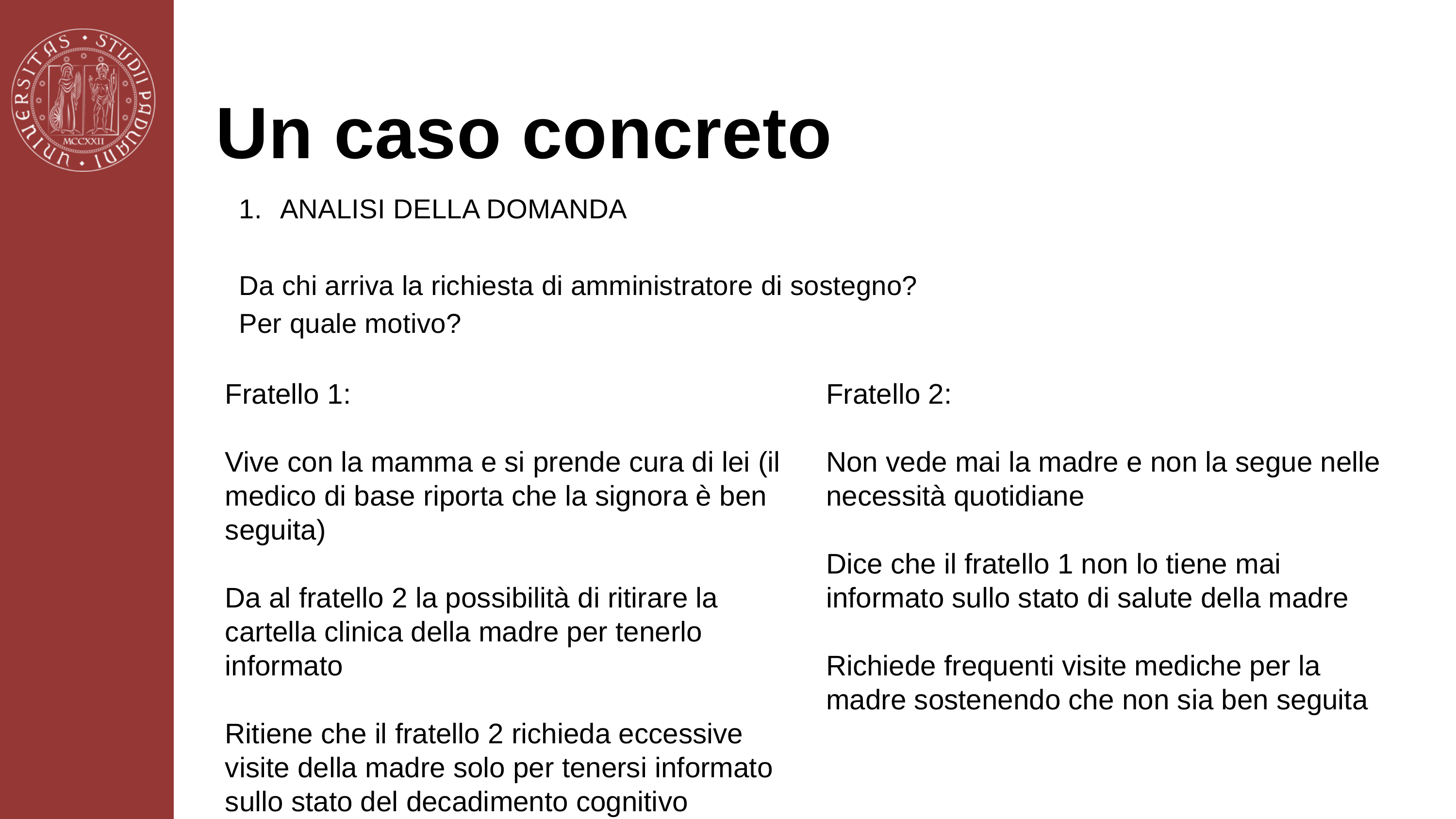

Un caso concreto
ANALISI DELLA DOMANDA

Da chi arriva la richiesta di amministratore di sostegno?
Per quale motivo?

Fratello 2:

Non vede mai la madre e non la segue nelle necessità quotidiane

Dice che il fratello 1 non lo tiene mai informato sullo stato di salute della madre

Richiede frequenti visite mediche per la madre sostenendo che non sia ben seguita

Fratello 1:

Vive con la mamma e si prende cura di lei (il medico di base riporta che la signora è ben seguita)

Da al fratello 2 la possibilità di ritirare la cartella clinica della madre per tenerlo informato

Ritiene che il fratello 2 richieda eccessive visite della madre solo per tenersi informato sullo stato del decadimento cognitivo